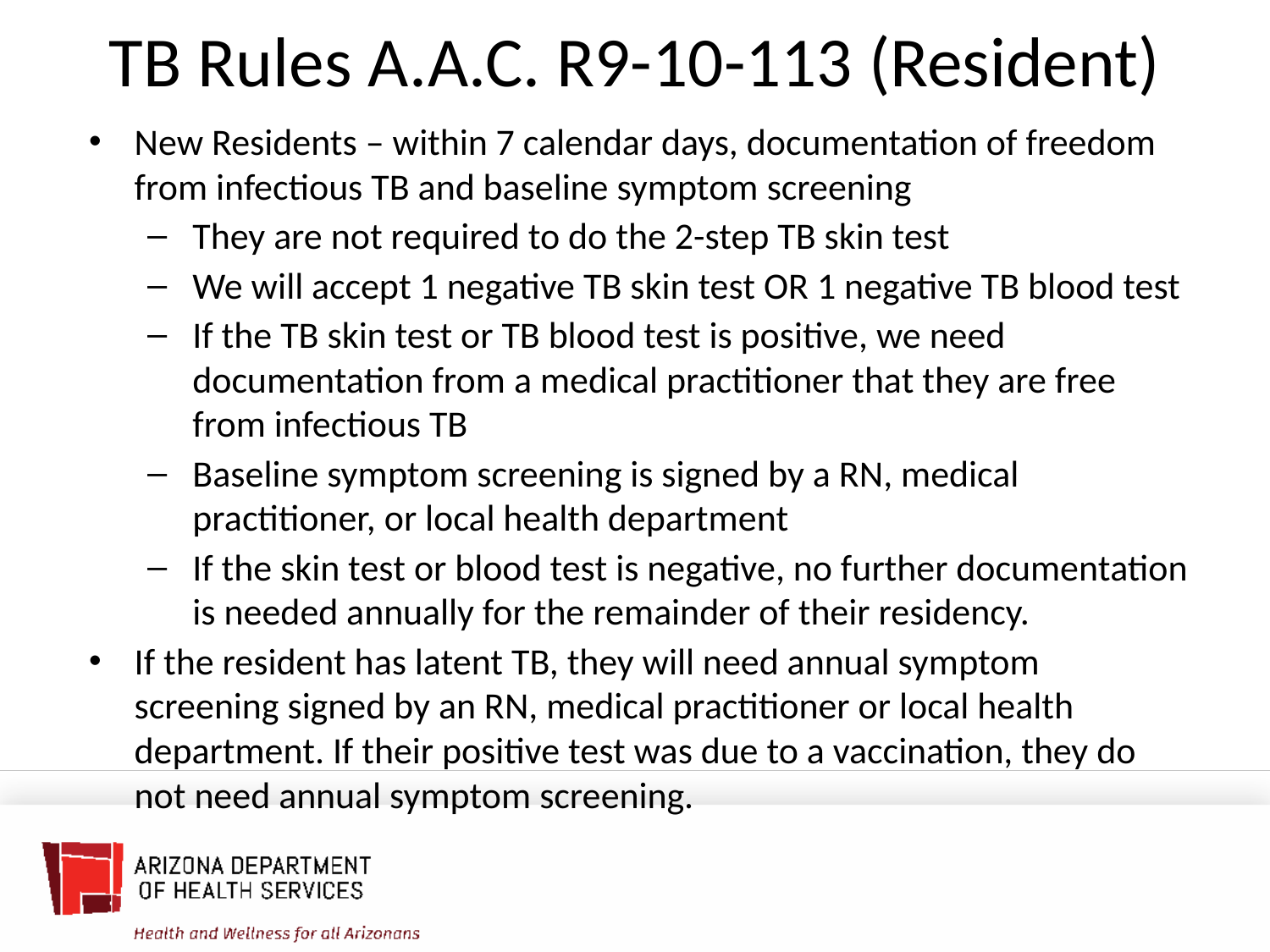

# TB Rules A.A.C. R9-10-113 (Resident)
New Residents – within 7 calendar days, documentation of freedom from infectious TB and baseline symptom screening
They are not required to do the 2-step TB skin test
We will accept 1 negative TB skin test OR 1 negative TB blood test
If the TB skin test or TB blood test is positive, we need documentation from a medical practitioner that they are free from infectious TB
Baseline symptom screening is signed by a RN, medical practitioner, or local health department
If the skin test or blood test is negative, no further documentation is needed annually for the remainder of their residency.
If the resident has latent TB, they will need annual symptom screening signed by an RN, medical practitioner or local health department. If their positive test was due to a vaccination, they do not need annual symptom screening.